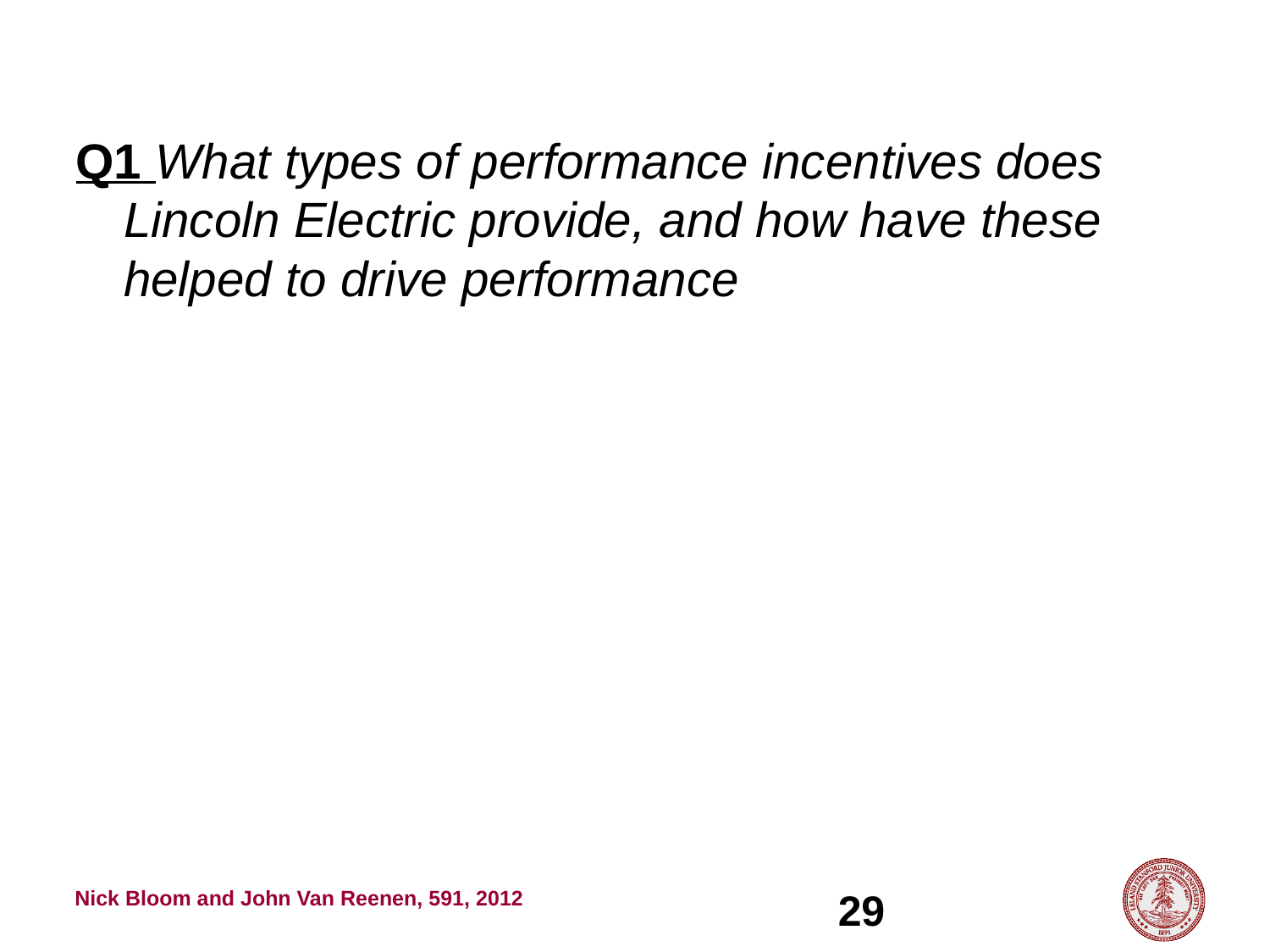

Q1 What types of performance incentives does Lincoln Electric provide, and how have these helped to drive performance

29